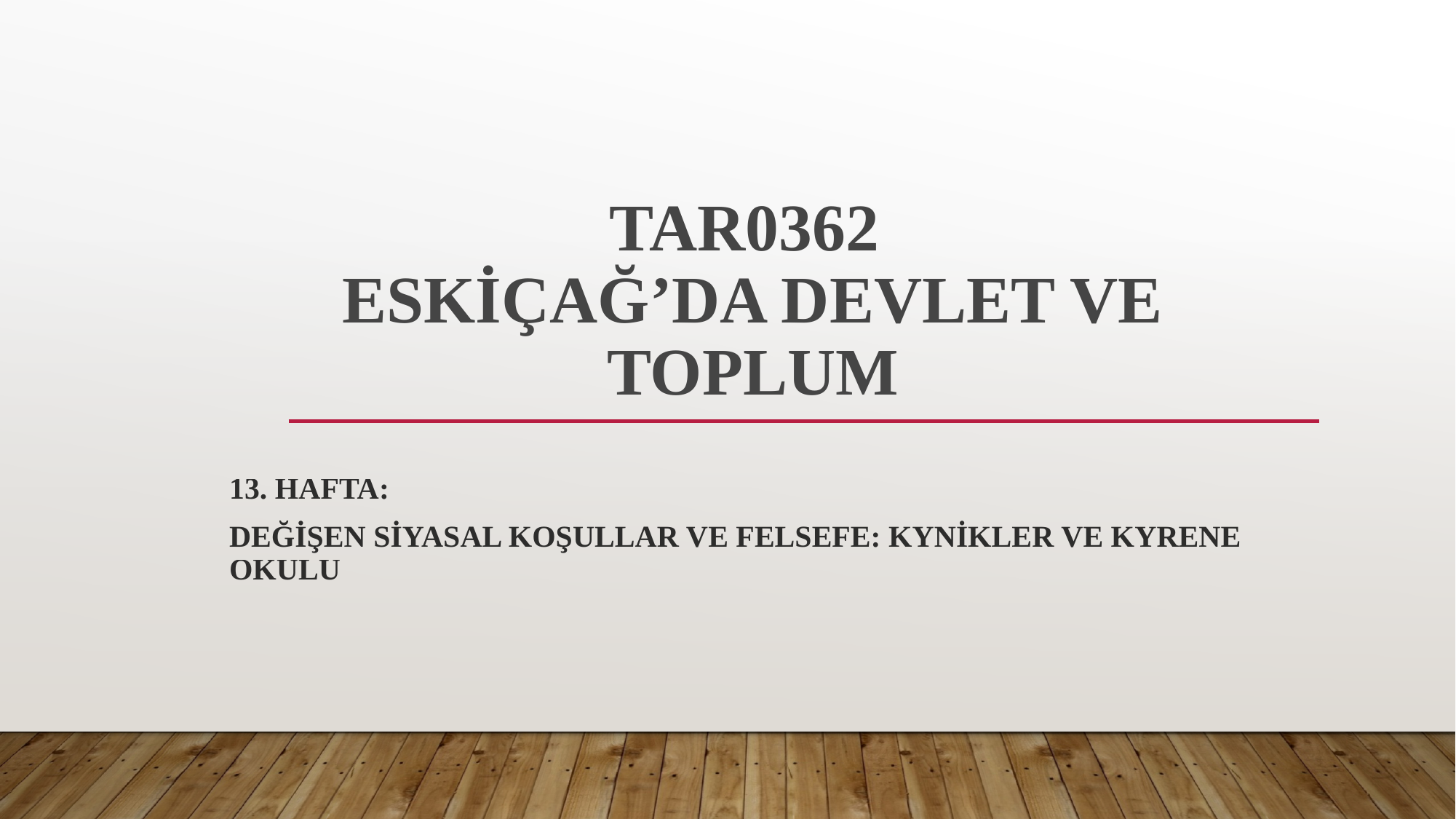

# TAR0362 ESKİÇAĞ’DA DEVLET VE TOPLUM
13. Hafta:
Değişen siyasal koşullar ve Felsefe: Kynikler ve kyrene okulu